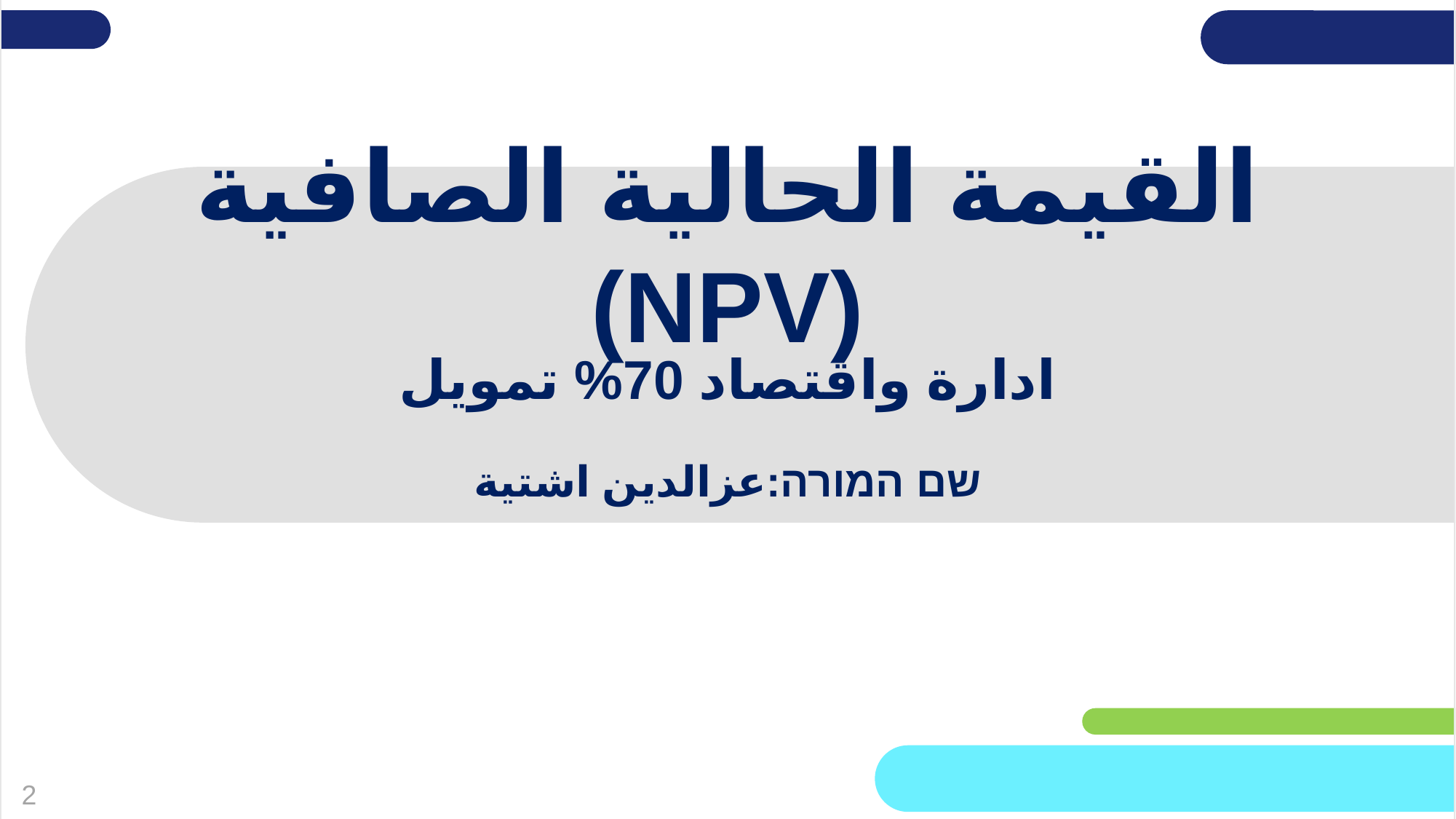

שקופית זו היא חובה
# القيمة الحالية الصافية (NPV)
יש לכתוב את שם השיעור, המקצוע ושם המורה בשפה הערבית (ניתן להוסיף את הטקסט גם בשפה העברית אם תעדיפו)

(אין צורך להשאיר את הכיתובים "שם השיעור" , "המקצוע", מחקו אותם וכתבו רק את הפרטים עצמם).

ادارة واقتصاد 70% تمويل
שם המורה:عزالدين اشتية